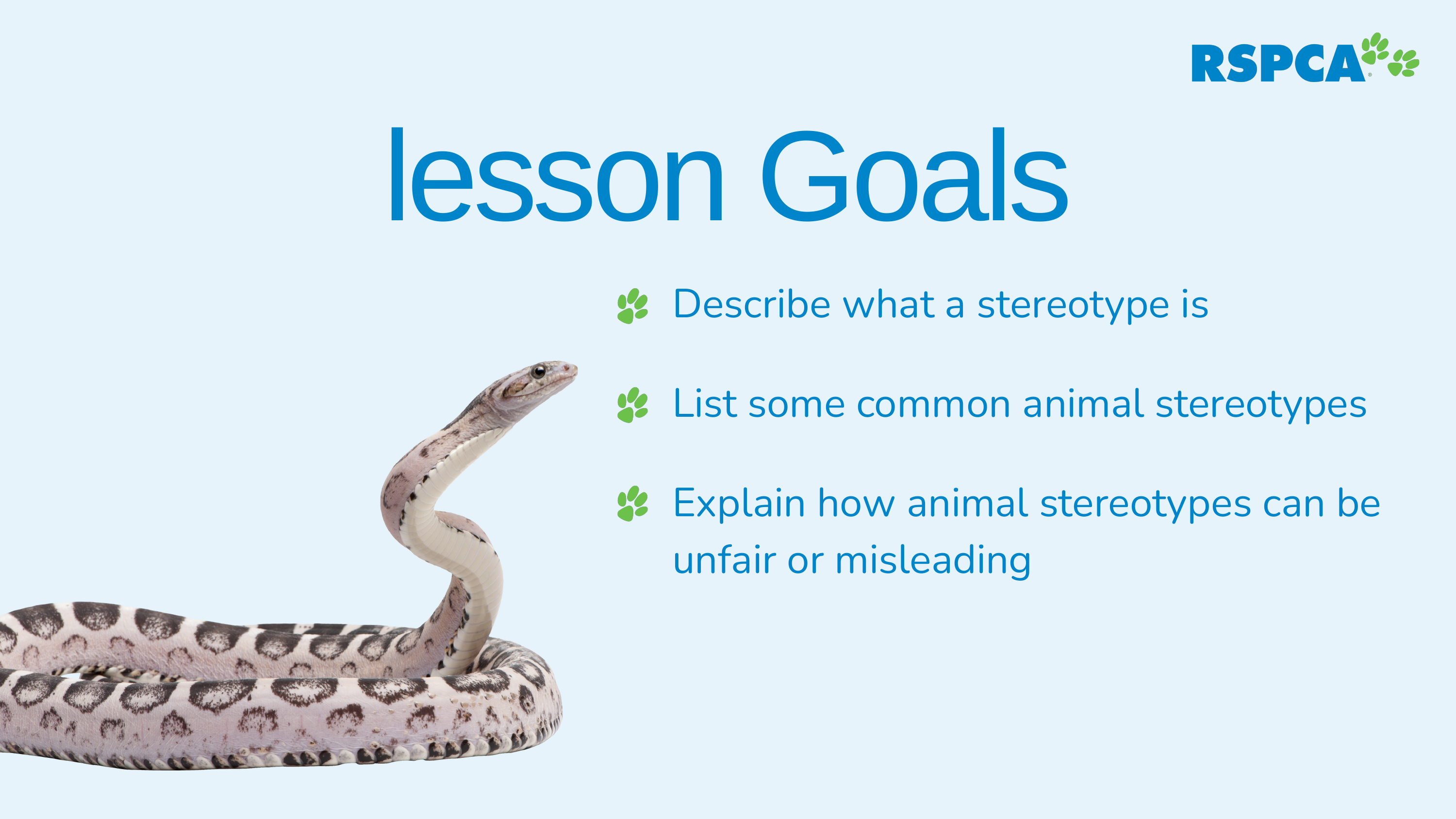

lesson Goals
Describe what a stereotype is

List some common animal stereotypes

Explain how animal stereotypes can be unfair or misleading